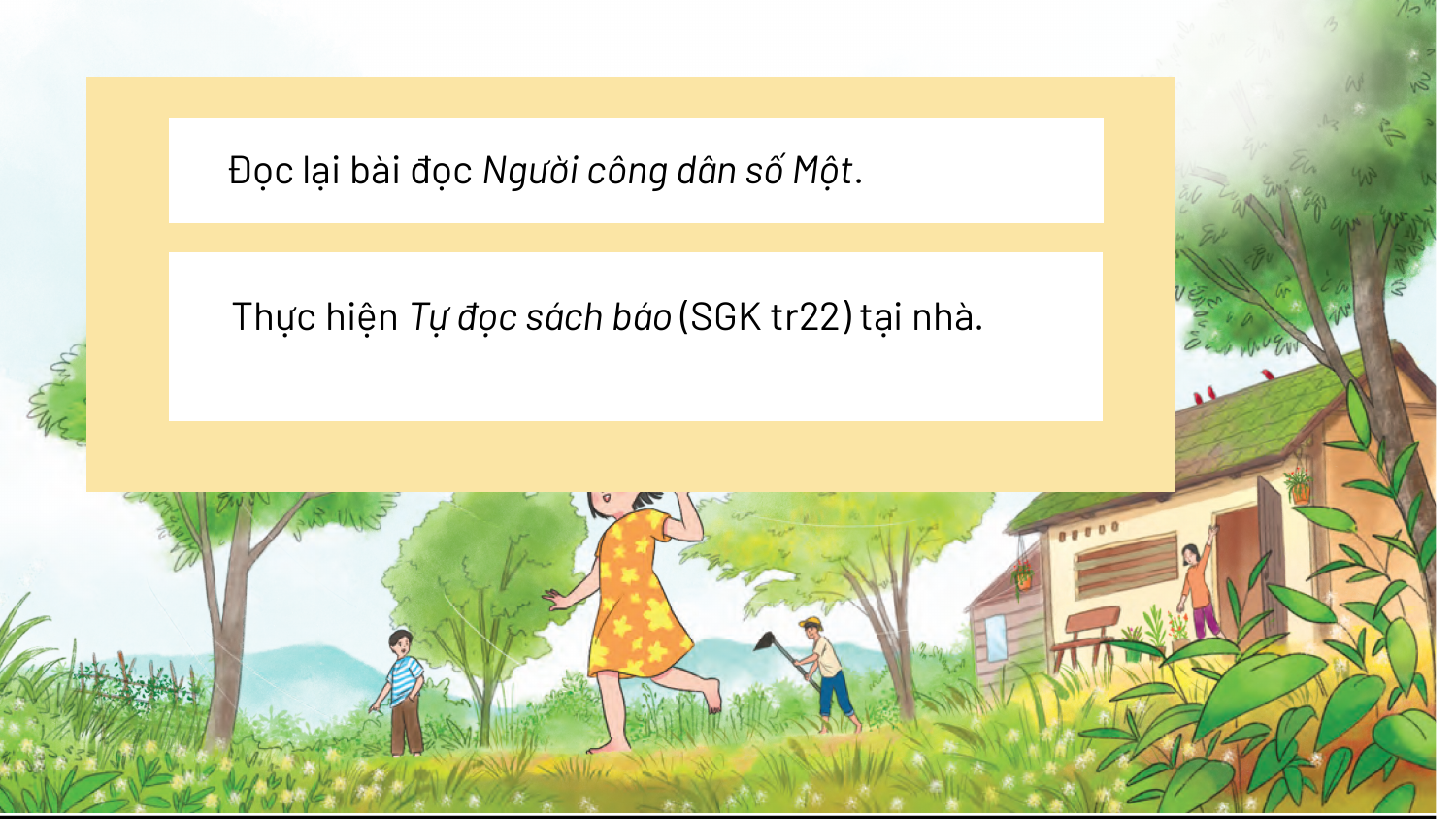

Đọc lại bài đọc Người công dân số Một.

Thực hiện Tự đọc sách báo (SGK tr22) tại nhà.